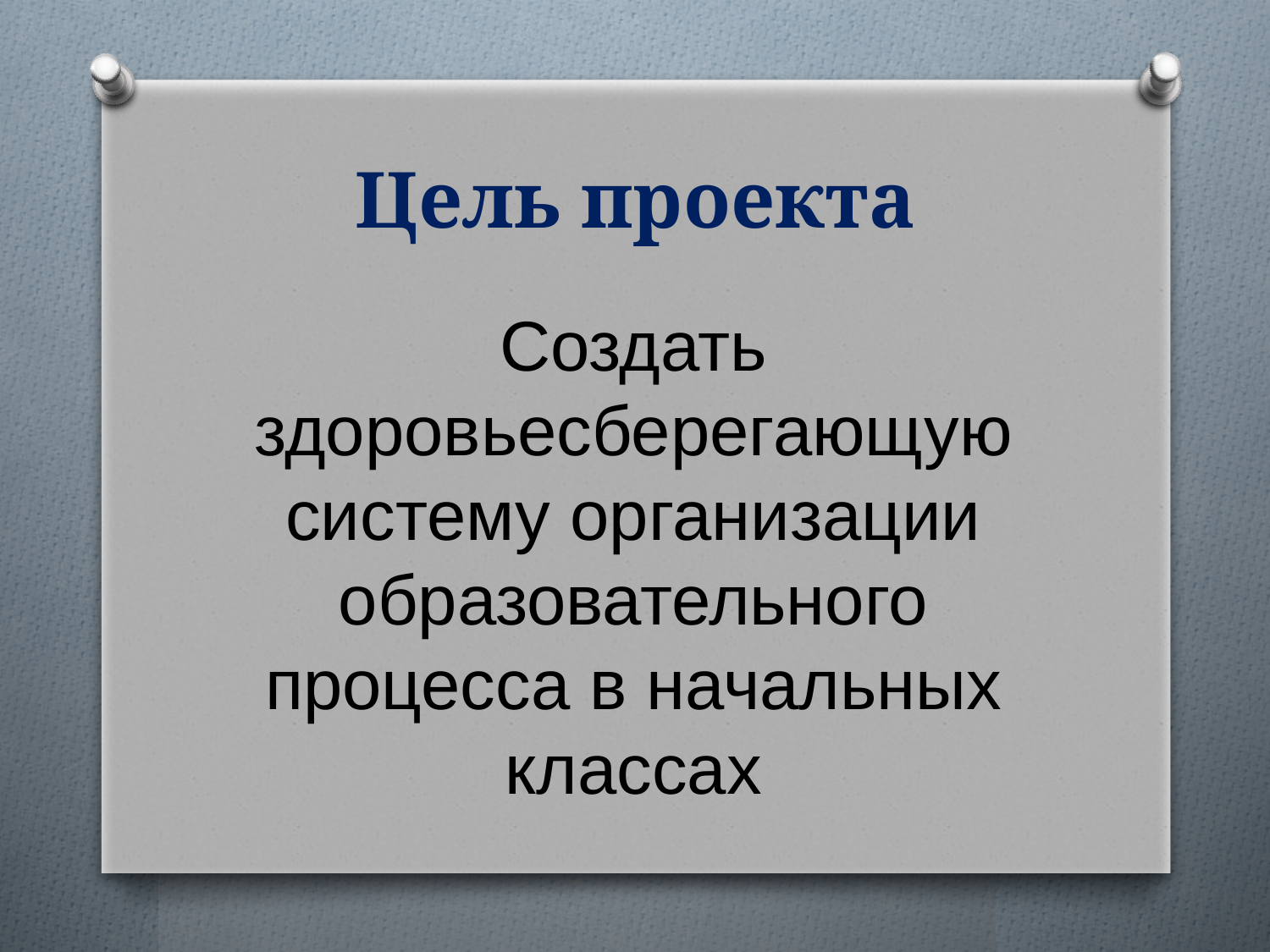

# Цель проекта
Создать здоровьесберегающую систему организации образовательного процесса в начальных классах